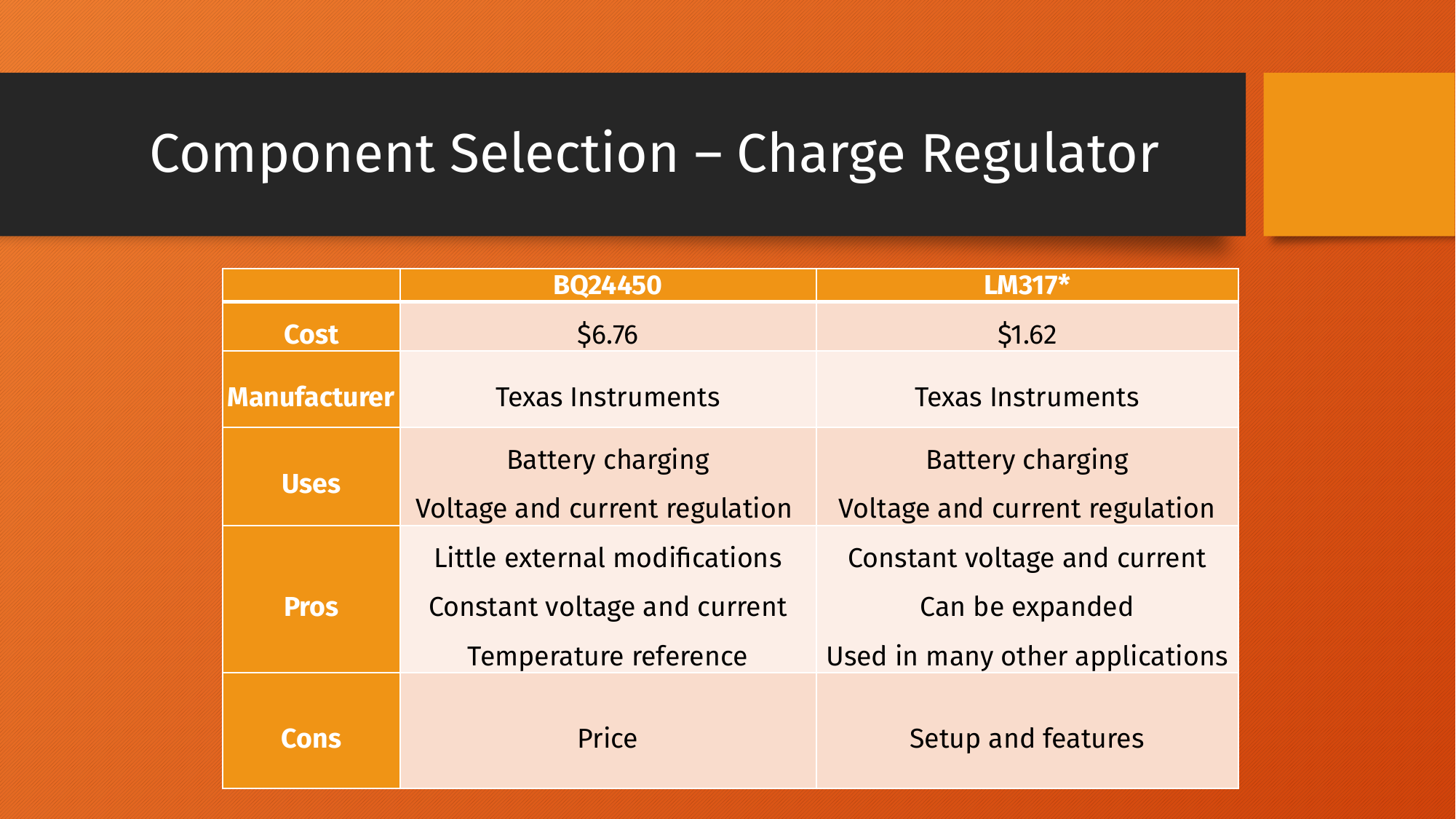

# Component Selection – Charge Regulator
|  | BQ24450 | LM317\* |
| --- | --- | --- |
| Cost | $6.76​ | $1.62​ |
| Manufacturer | Texas Instruments​ | Texas Instruments​ |
| Uses | Battery charging​ Voltage and current regulation​ | Battery charging​ Voltage and current regulation​ |
| Pros | Little external modifications​ Constant voltage and current Temperature reference​ | Constant voltage and current​ Can be expanded Used in many other applications |
| Cons | Price | Setup and features |